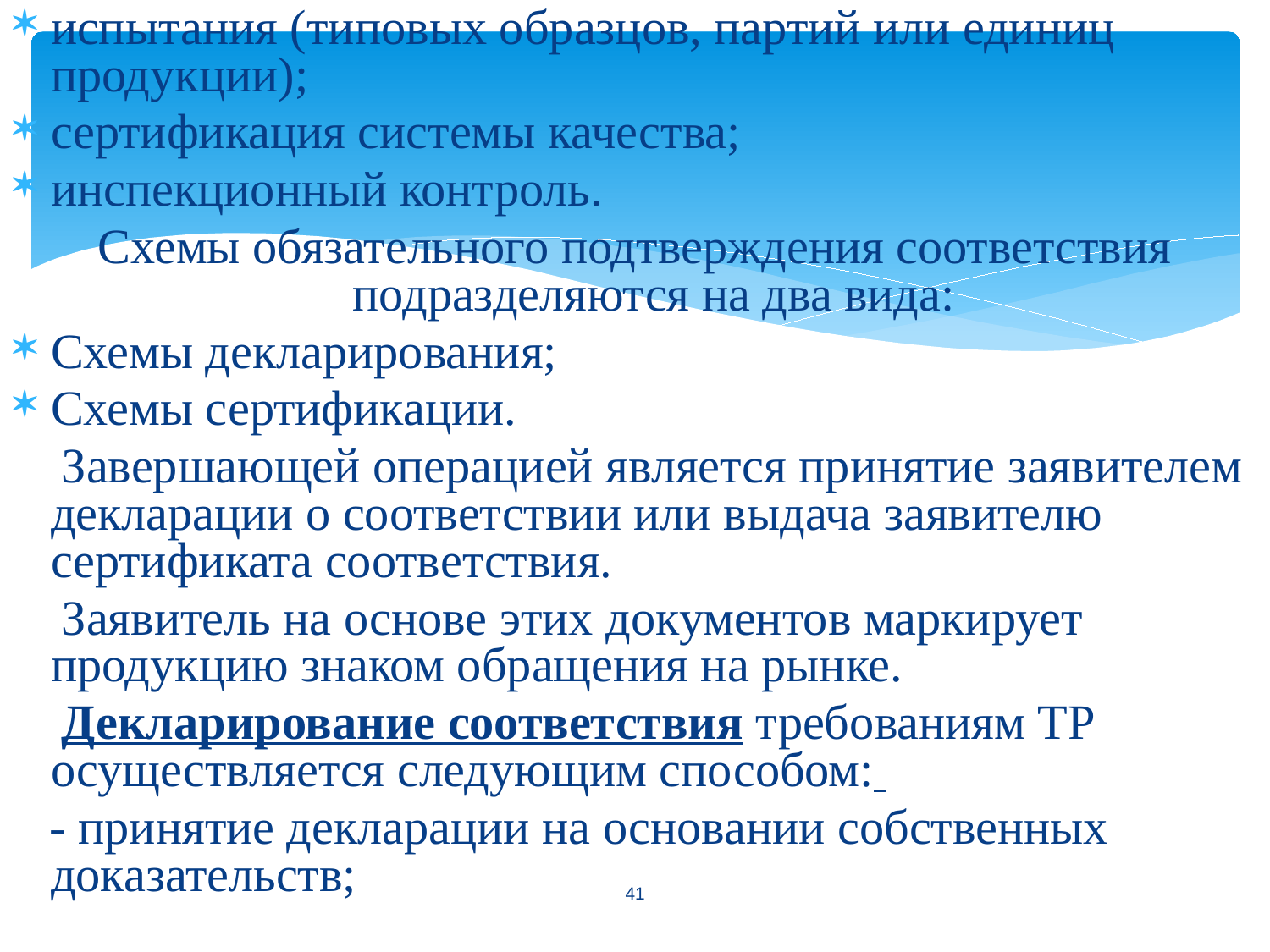

испытания (типовых образцов, партий или единиц продукции);
сертификация системы качества;
инспекционный контроль.
Схемы обязательного подтверждения соответствия подразделяются на два вида:
Схемы декларирования;
Схемы сертификации.
    Завершающей операцией является принятие заявителем декларации о соответствии или выдача заявителю сертификата соответствия.
    Заявитель на основе этих документов маркирует продукцию знаком обращения на рынке.
    Декларирование соответствия требованиям ТР осуществляется следующим способом:
   - принятие декларации на основании собственных доказательств;

41